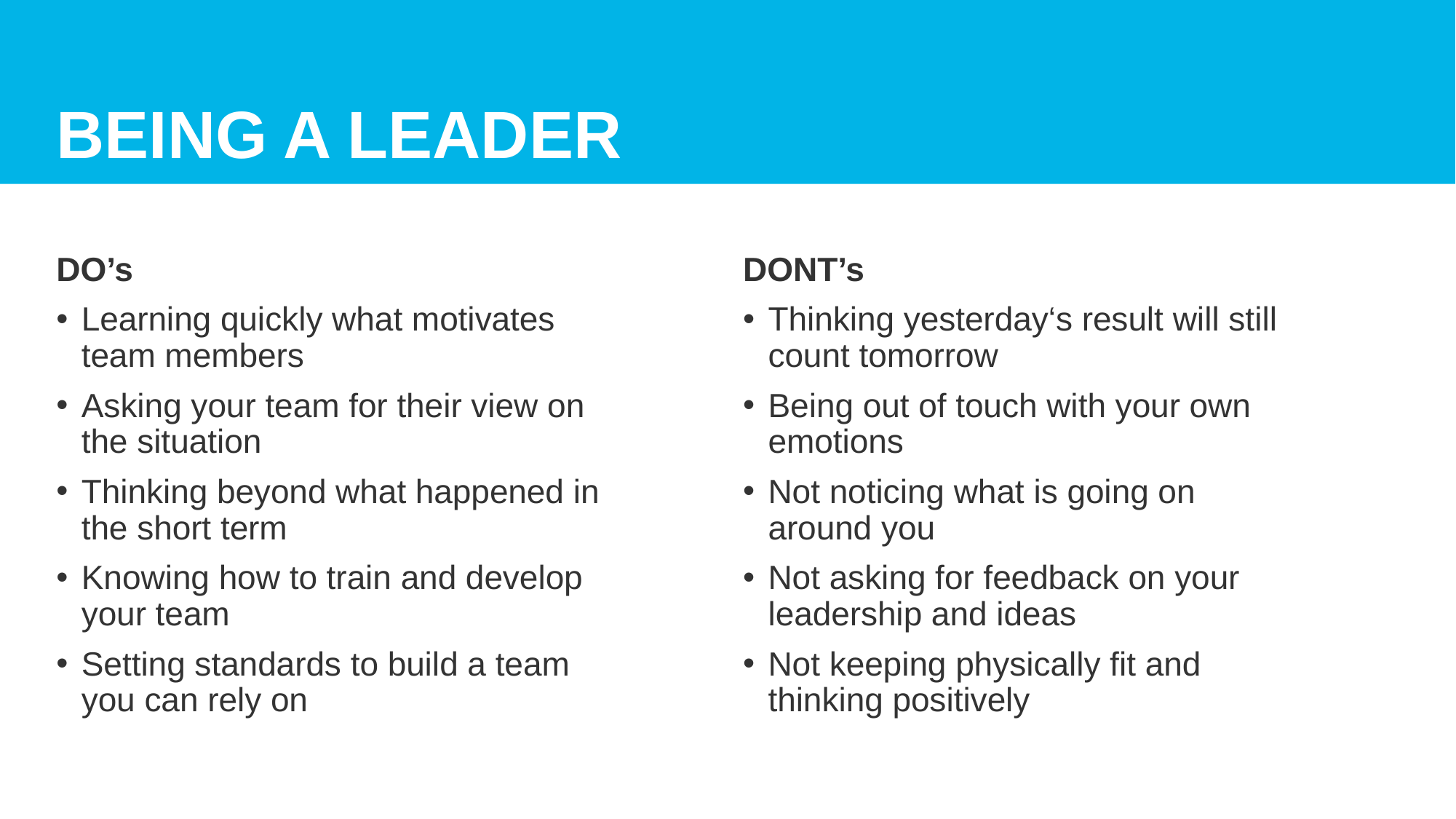

# Being a leader
DO’s
Learning quickly what motivates team members
Asking your team for their view on the situation
Thinking beyond what happened in the short term
Knowing how to train and develop your team
Setting standards to build a team you can rely on
DONT’s
Thinking yesterday‘s result will still count tomorrow
Being out of touch with your own emotions
Not noticing what is going on around you
Not asking for feedback on your leadership and ideas
Not keeping physically fit and thinking positively